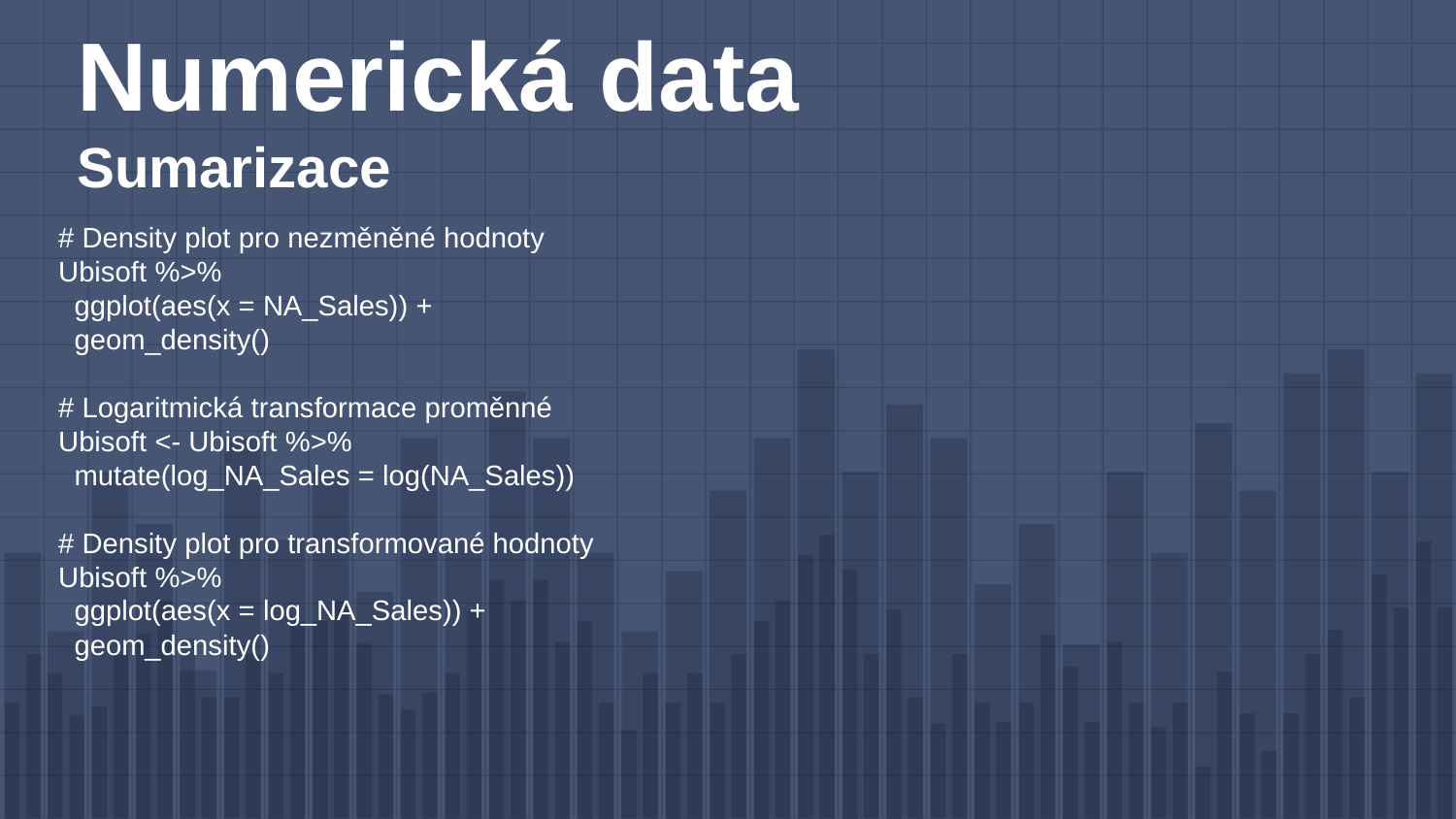

# Numerická data Sumarizace
# Density plot pro nezměněné hodnoty
Ubisoft %>%
  ggplot(aes(x = NA_Sales)) +
  geom_density()

# Logaritmická transformace proměnné
Ubisoft <- Ubisoft %>%
  mutate(log_NA_Sales = log(NA_Sales))

# Density plot pro transformované hodnoty
Ubisoft %>%
  ggplot(aes(x = log_NA_Sales)) +
  geom_density()